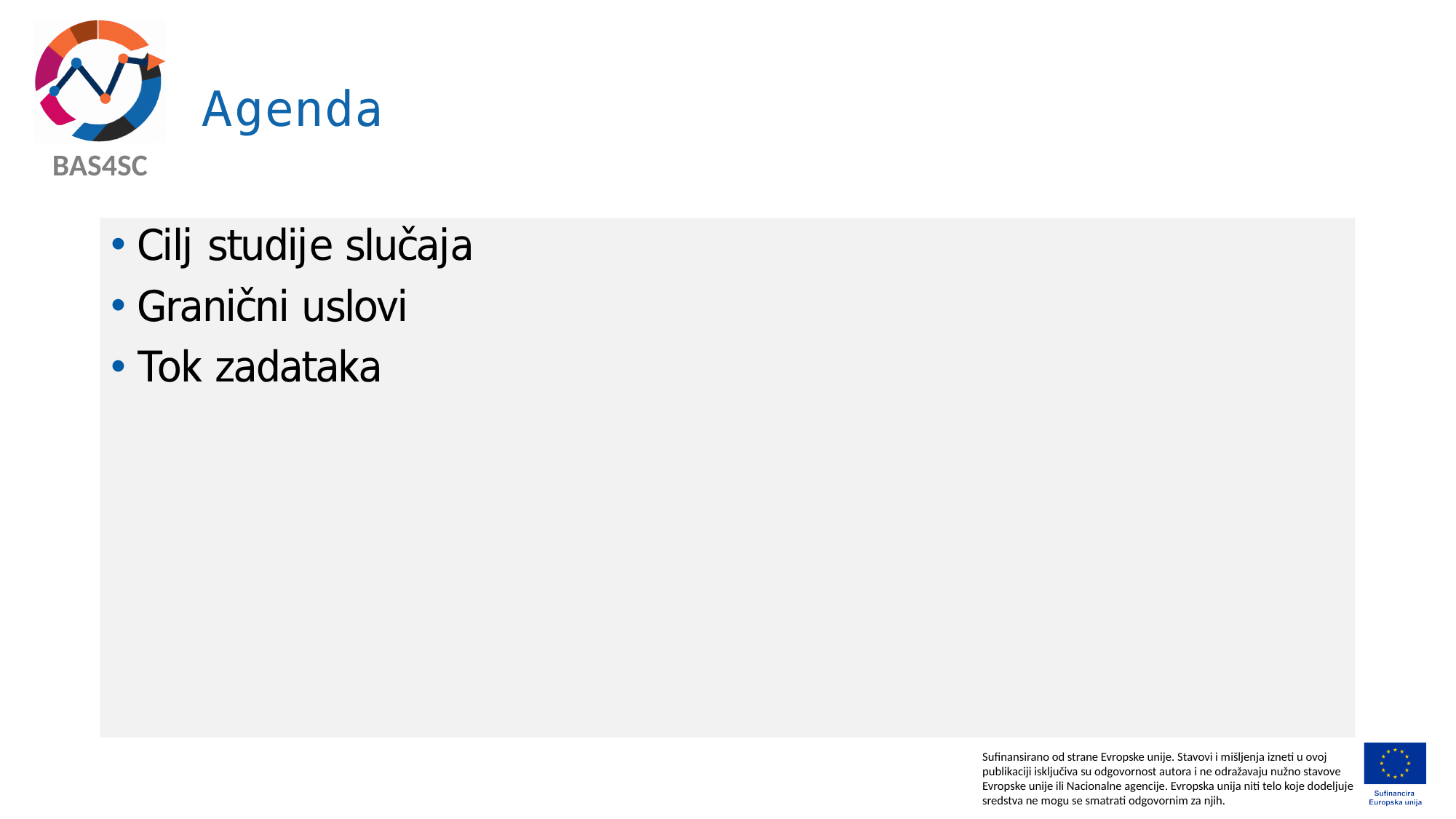

# Agenda
Cilj studije slučaja
Granični uslovi
Tok zadataka